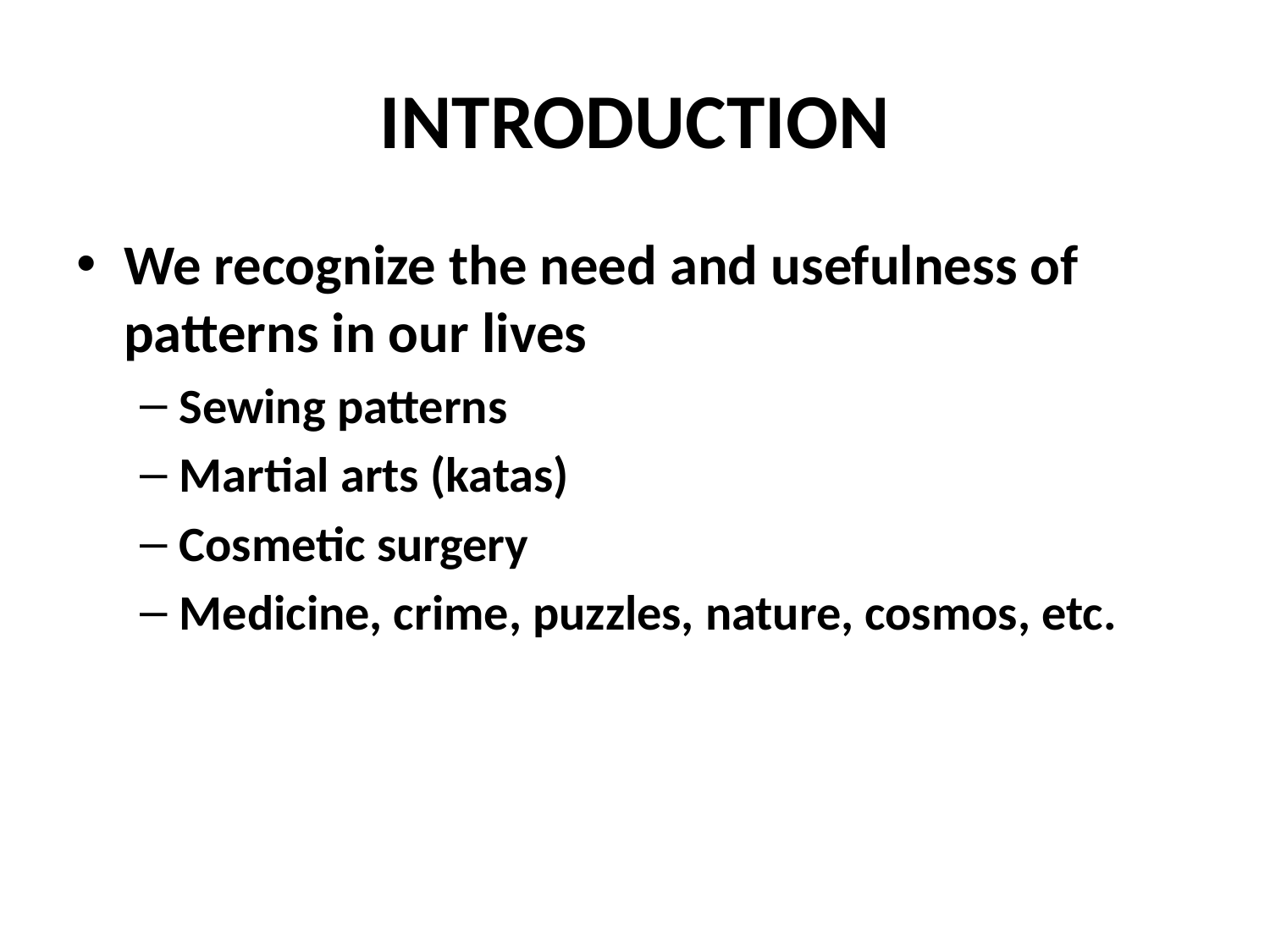

# INTRODUCTION
We recognize the need and usefulness of patterns in our lives
Sewing patterns
Martial arts (katas)
Cosmetic surgery
Medicine, crime, puzzles, nature, cosmos, etc.